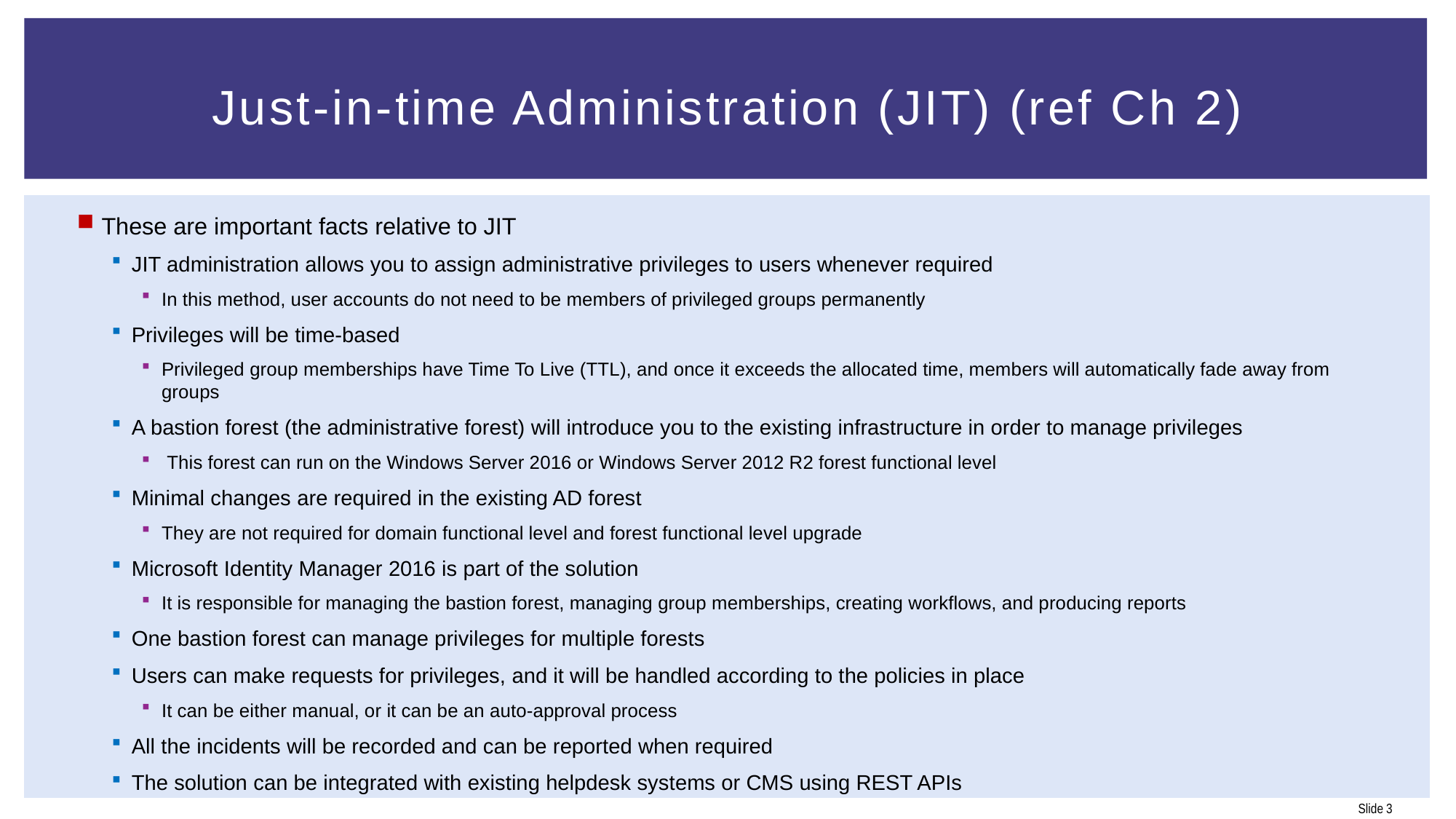

# Just-in-time Administration (JIT) (ref Ch 2)
These are important facts relative to JIT
JIT administration allows you to assign administrative privileges to users whenever required
In this method, user accounts do not need to be members of privileged groups permanently
Privileges will be time-based
Privileged group memberships have Time To Live (TTL), and once it exceeds the allocated time, members will automatically fade away from groups
A bastion forest (the administrative forest) will introduce you to the existing infrastructure in order to manage privileges
 This forest can run on the Windows Server 2016 or Windows Server 2012 R2 forest functional level
Minimal changes are required in the existing AD forest
They are not required for domain functional level and forest functional level upgrade
Microsoft Identity Manager 2016 is part of the solution
It is responsible for managing the bastion forest, managing group memberships, creating workflows, and producing reports
One bastion forest can manage privileges for multiple forests
Users can make requests for privileges, and it will be handled according to the policies in place
It can be either manual, or it can be an auto-approval process
All the incidents will be recorded and can be reported when required
The solution can be integrated with existing helpdesk systems or CMS using REST APIs